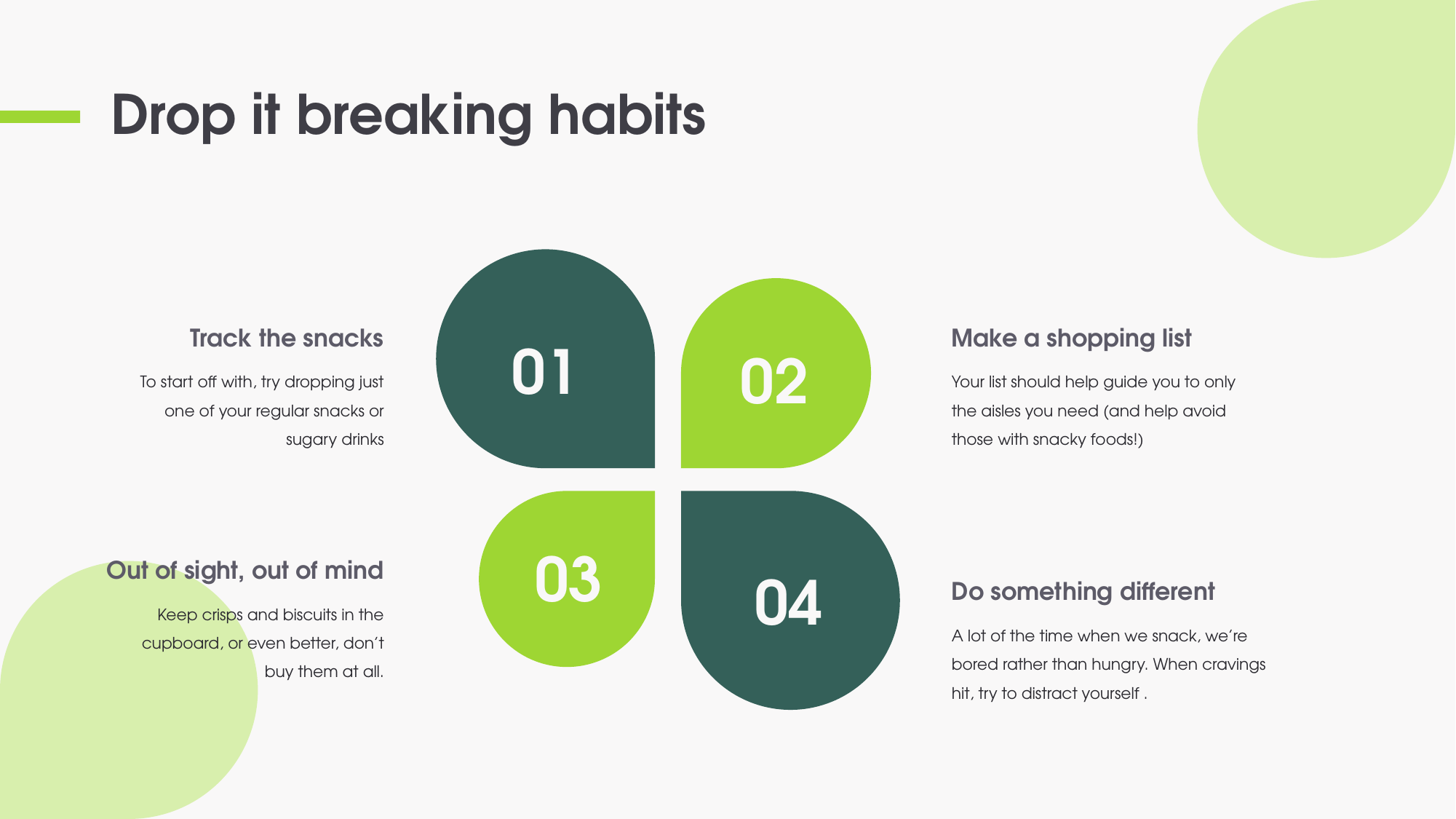

# Drop it breaking habits
Track the snacks
Make a shopping list
01
02

To start off with, try dropping just one of your regular snacks or sugary drinks
Your list should help guide you to only the aisles you need (and help avoid those with snacky foods!)

03
Out of sight, out of mind
04

Do something different
Keep crisps and biscuits in the cupboard, or even better, don’t buy them at all.
A lot of the time when we snack, we’re bored rather than hungry. When cravings hit, try to distract yourself .